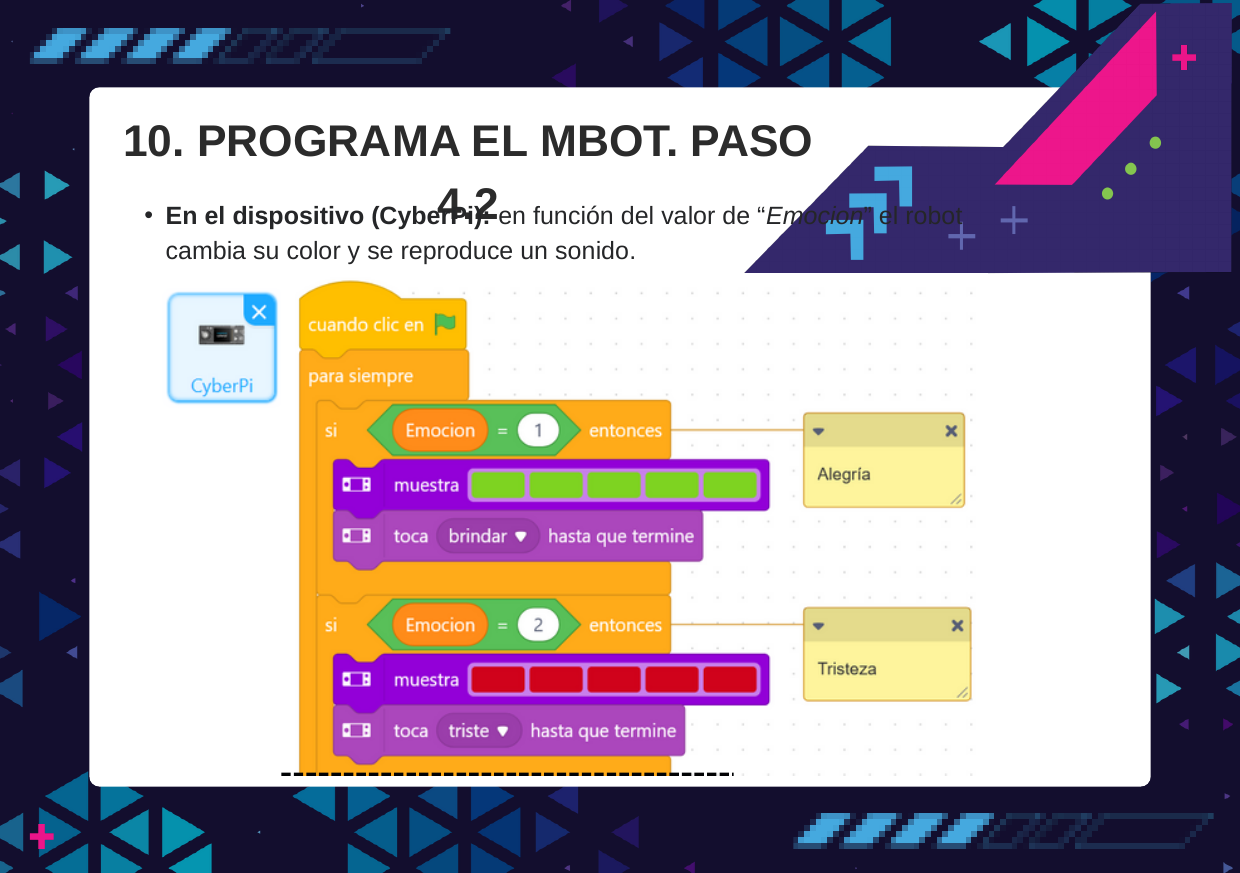

10. PROGRAMA EL MBOT. PASO 4.2
En el dispositivo (CyberPi): en función del valor de “Emocion” el robot cambia su color y se reproduce un sonido.